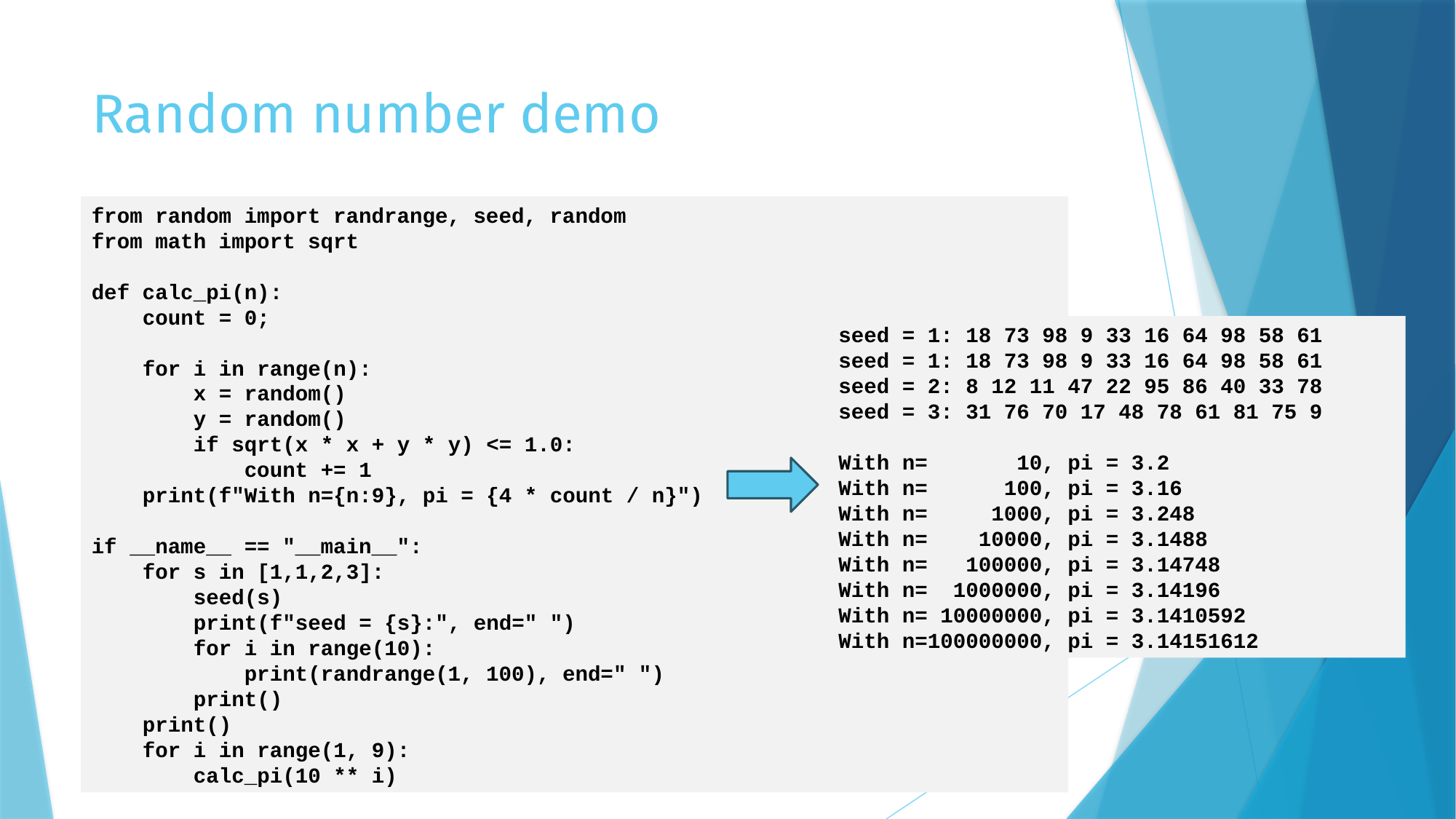

# Random number demo
from random import randrange, seed, random
from math import sqrt

def calc_pi(n):
    count = 0;

    for i in range(n):
        x = random()
        y = random()
        if sqrt(x * x + y * y) <= 1.0:
            count += 1
    print(f"With n={n:9}, pi = {4 * count / n}")

if __name__ == "__main__":
    for s in [1,1,2,3]:
        seed(s)
        print(f"seed = {s}:", end=" ")
        for i in range(10):
            print(randrange(1, 100), end=" ")
        print()
    print()
    for i in range(1, 9):
        calc_pi(10 ** i)

seed = 1: 18 73 98 9 33 16 64 98 58 61
seed = 1: 18 73 98 9 33 16 64 98 58 61
seed = 2: 8 12 11 47 22 95 86 40 33 78
seed = 3: 31 76 70 17 48 78 61 81 75 9

With n=       10, pi = 3.2
With n=      100, pi = 3.16
With n=     1000, pi = 3.248
With n=    10000, pi = 3.1488
With n=   100000, pi = 3.14748
With n=  1000000, pi = 3.14196
With n= 10000000, pi = 3.1410592
With n=100000000, pi = 3.14151612